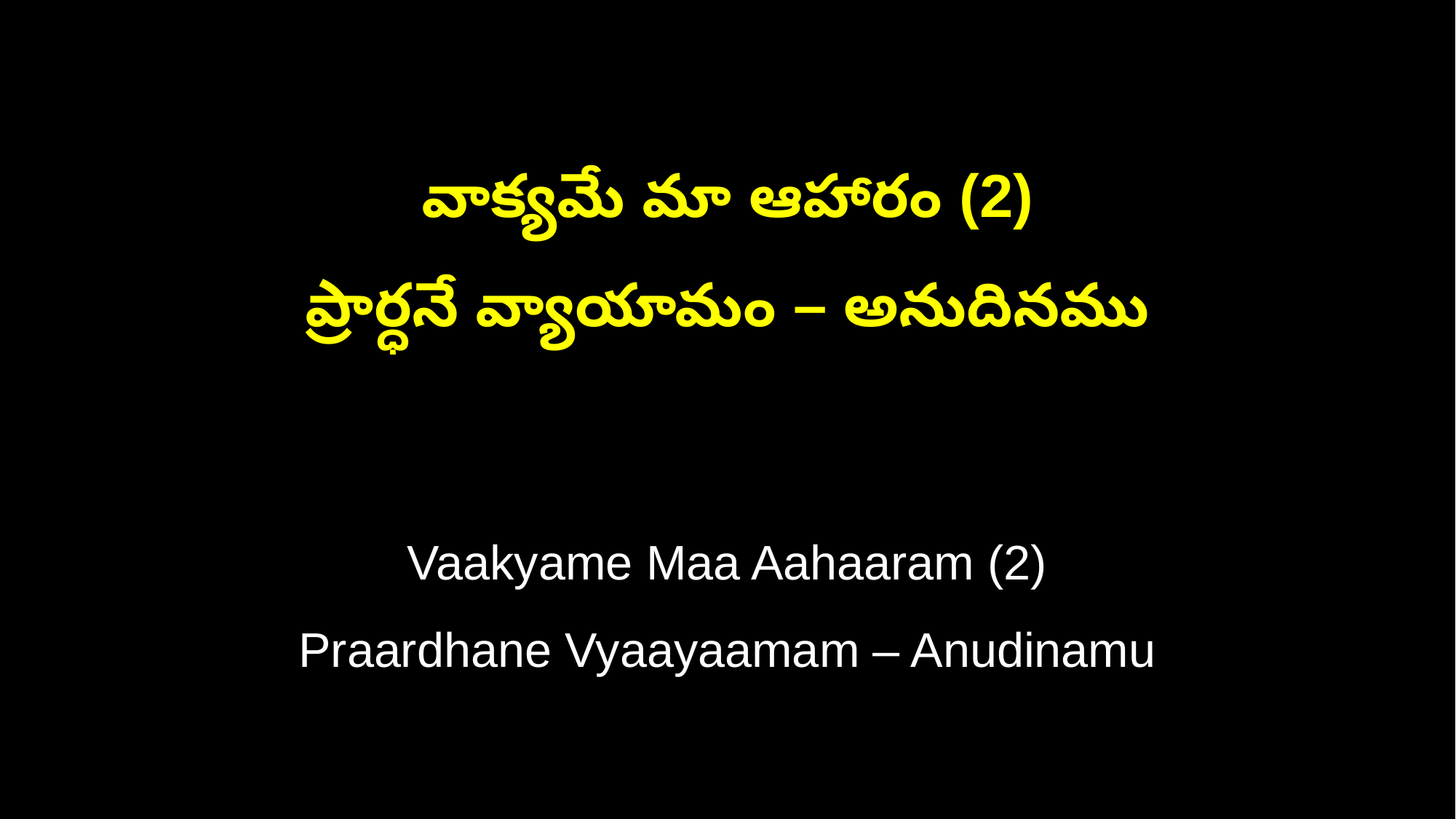

వాక్యమే మా ఆహారం (2)
ప్రార్ధనే వ్యాయామం – అనుదినము
Vaakyame Maa Aahaaram (2)
Praardhane Vyaayaamam – Anudinamu